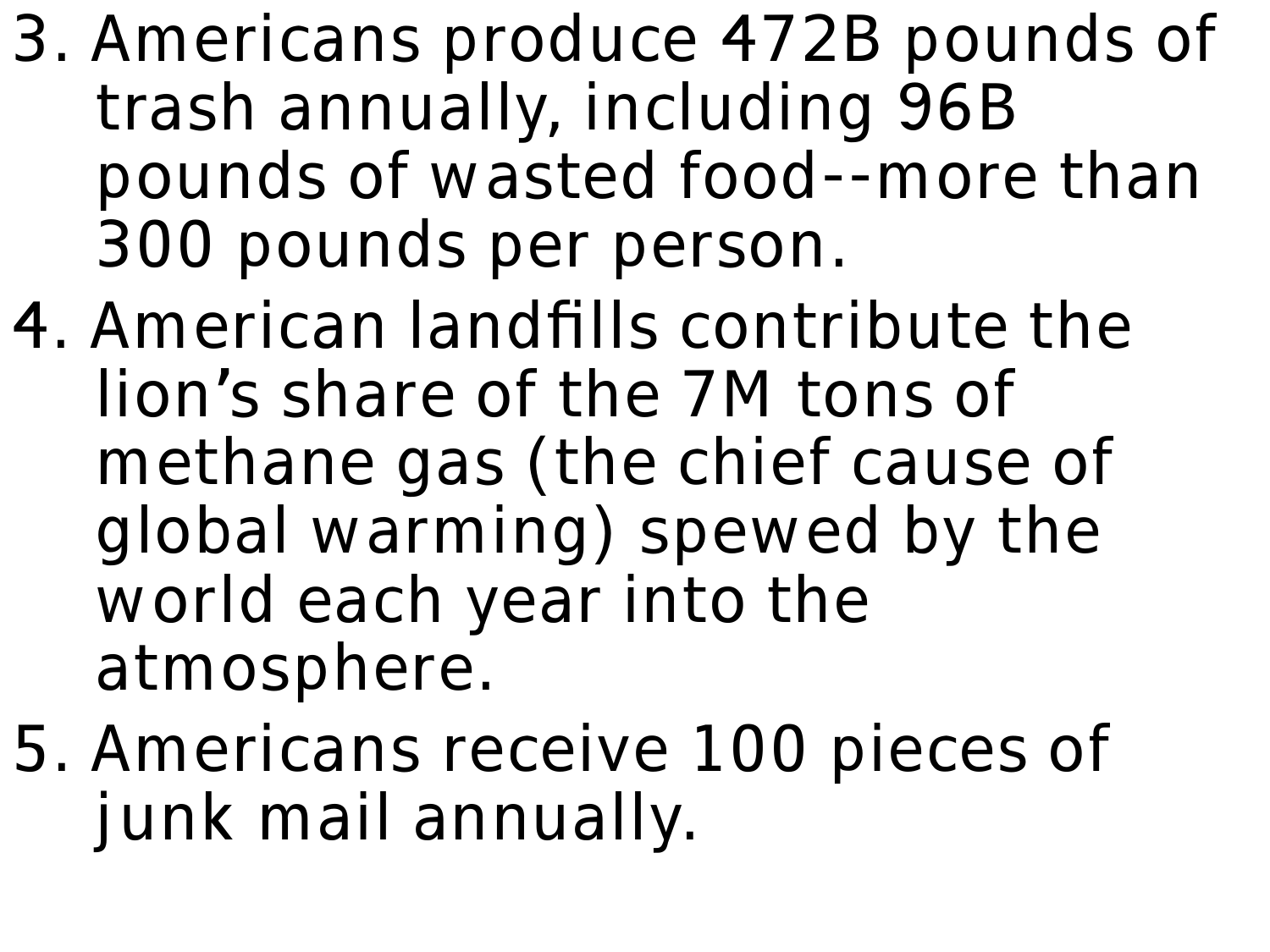

3. Americans produce 472B pounds of trash annually, including 96B pounds of wasted food--more than 300 pounds per person.
4. American landfills contribute the lion’s share of the 7M tons of methane gas (the chief cause of global warming) spewed by the world each year into the atmosphere.
5. Americans receive 100 pieces of junk mail annually.